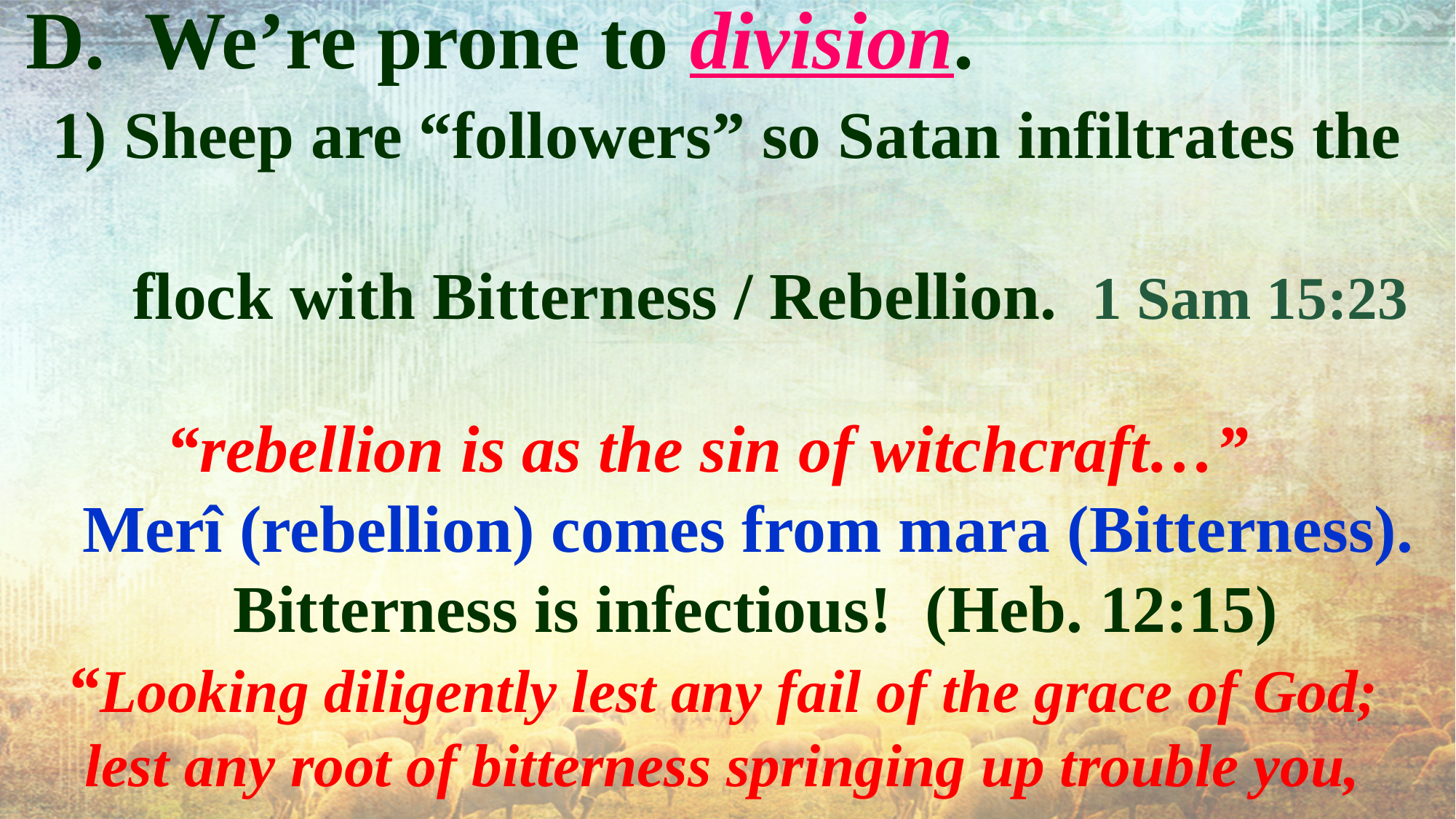

D.  We’re prone to division.
  1) Sheep are “followers” so Satan infiltrates the
       flock with Bitterness / Rebellion.  1 Sam 15:23
          “rebellion is as the sin of witchcraft…”
    Merî (rebellion) comes from mara (Bitterness).
             Bitterness is infectious!  (Heb. 12:15)
“Looking diligently lest any fail of the grace of God;
 lest any root of bitterness springing up trouble you,
and thereby many be defiled”
Miano:  contaminated!